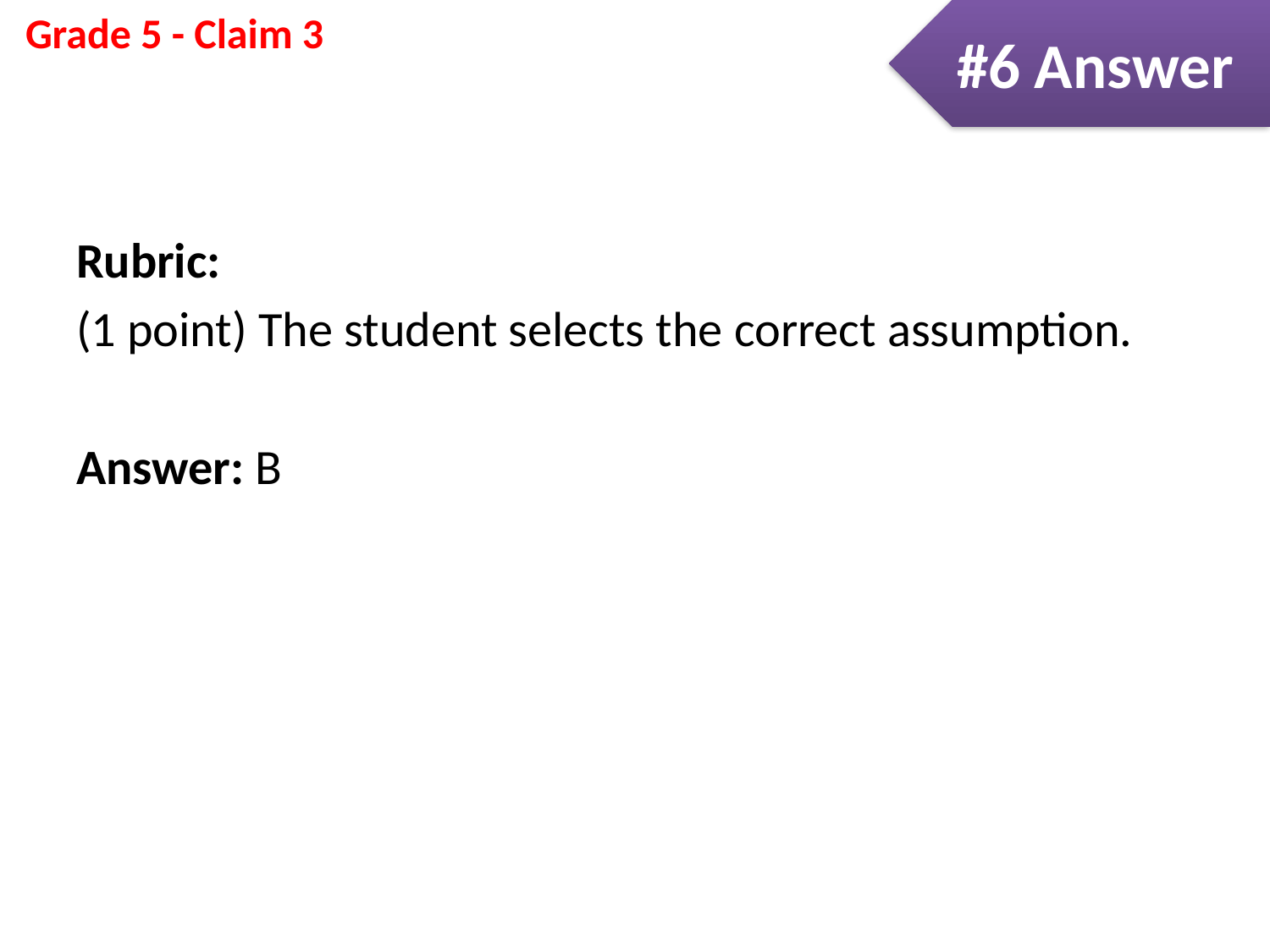

#6 Answer
Rubric:
(1 point) The student selects the correct assumption.

Answer: B